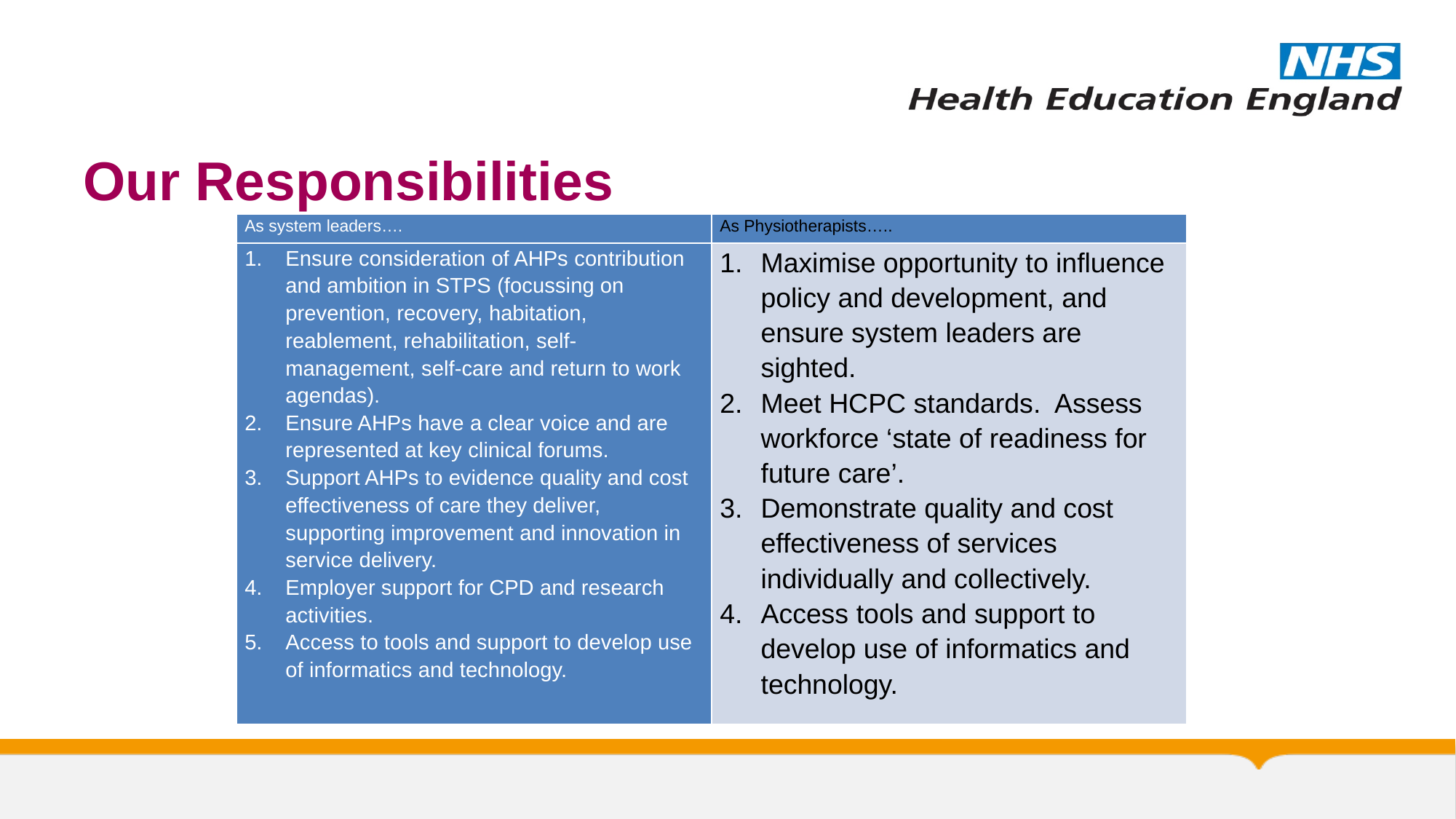

# Our Responsibilities
| As system leaders…. | As Physiotherapists….. |
| --- | --- |
| Ensure consideration of AHPs contribution and ambition in STPS (focussing on prevention, recovery, habitation, reablement, rehabilitation, self-management, self-care and return to work agendas). Ensure AHPs have a clear voice and are represented at key clinical forums. Support AHPs to evidence quality and cost effectiveness of care they deliver, supporting improvement and innovation in service delivery. Employer support for CPD and research activities. Access to tools and support to develop use of informatics and technology. | Maximise opportunity to influence policy and development, and ensure system leaders are sighted. Meet HCPC standards. Assess workforce ‘state of readiness for future care’. Demonstrate quality and cost effectiveness of services individually and collectively. Access tools and support to develop use of informatics and technology. |